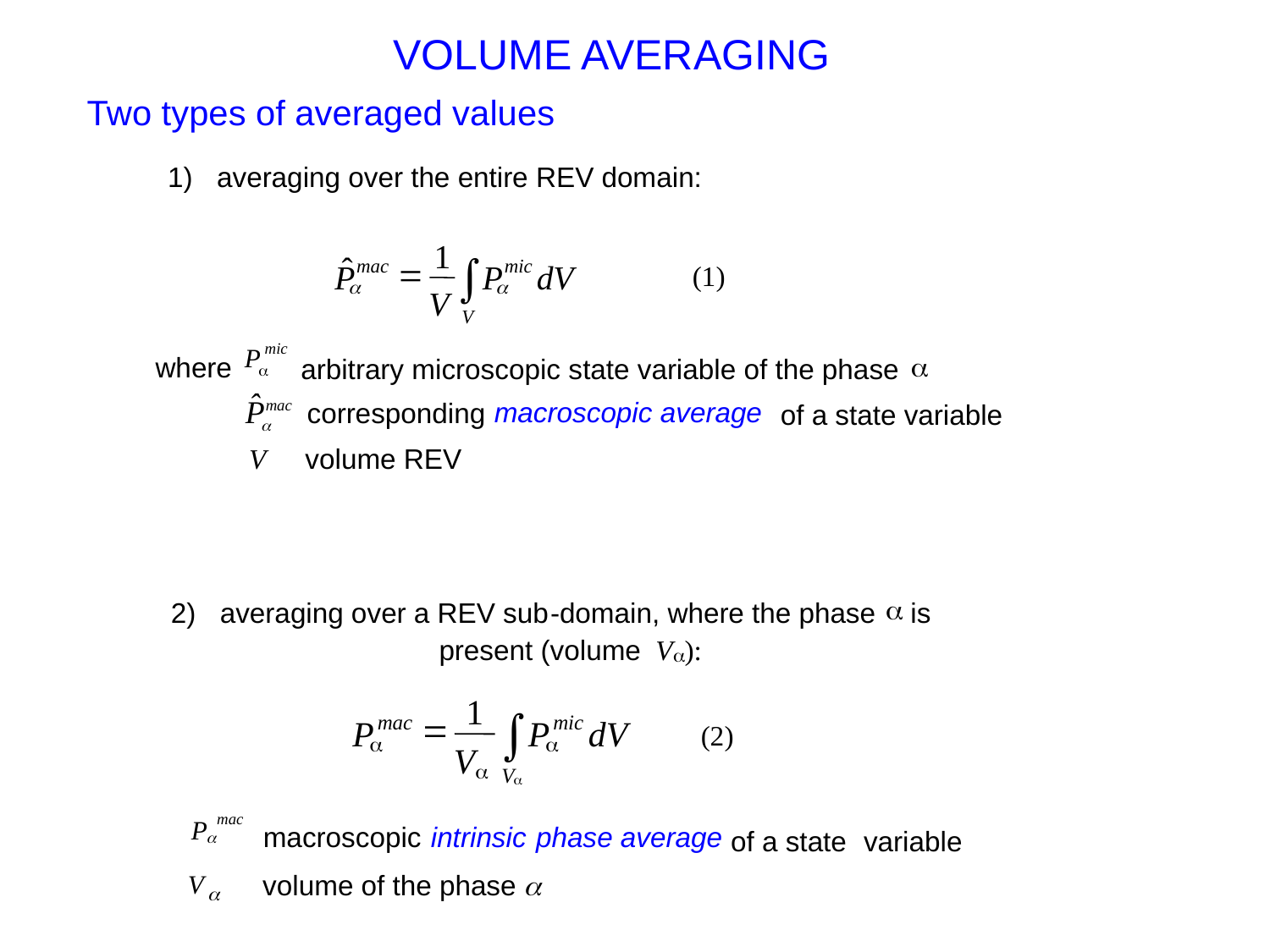

VOLUME AVERAGING

Two types of averaged values

 1)

 averaging over the entire REV domain:

1
ˆ
∫
=
mac
mic
P
P
dV
α
α

V
V
(1)
mic
P
α
α
where

arbitrary microscopic state variable of the phase

ˆ
P
mac
α
macroscopic average
corresponding

 of a state variable

V

    volume REV

α
 2)

averaging over a REV sub
-
domain, where the phase

is
                                   present (volume
V
):
α
1
∫
=
mac
mic
P
P
dV
α
α

V
α
V
α
         (2)

mac
P

intrinsic

phase average
macroscopic
 of a state  variable
α
V
  volume of the phase
α
α